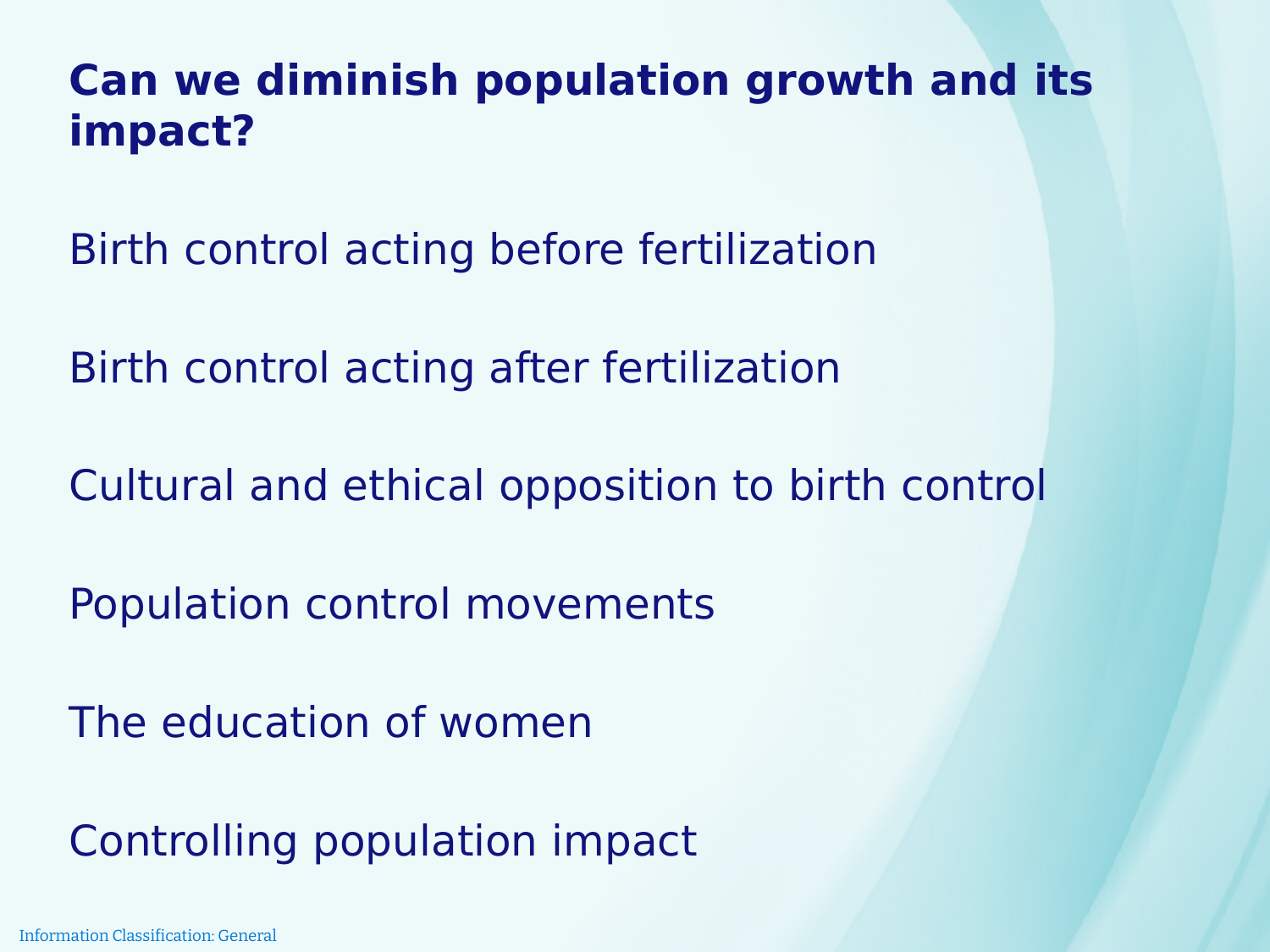

Can we diminish population growth and its impact?

Birth control acting before fertilization

Birth control acting after fertilization

Cultural and ethical opposition to birth control

Population control movements

The education of women

Controlling population impact